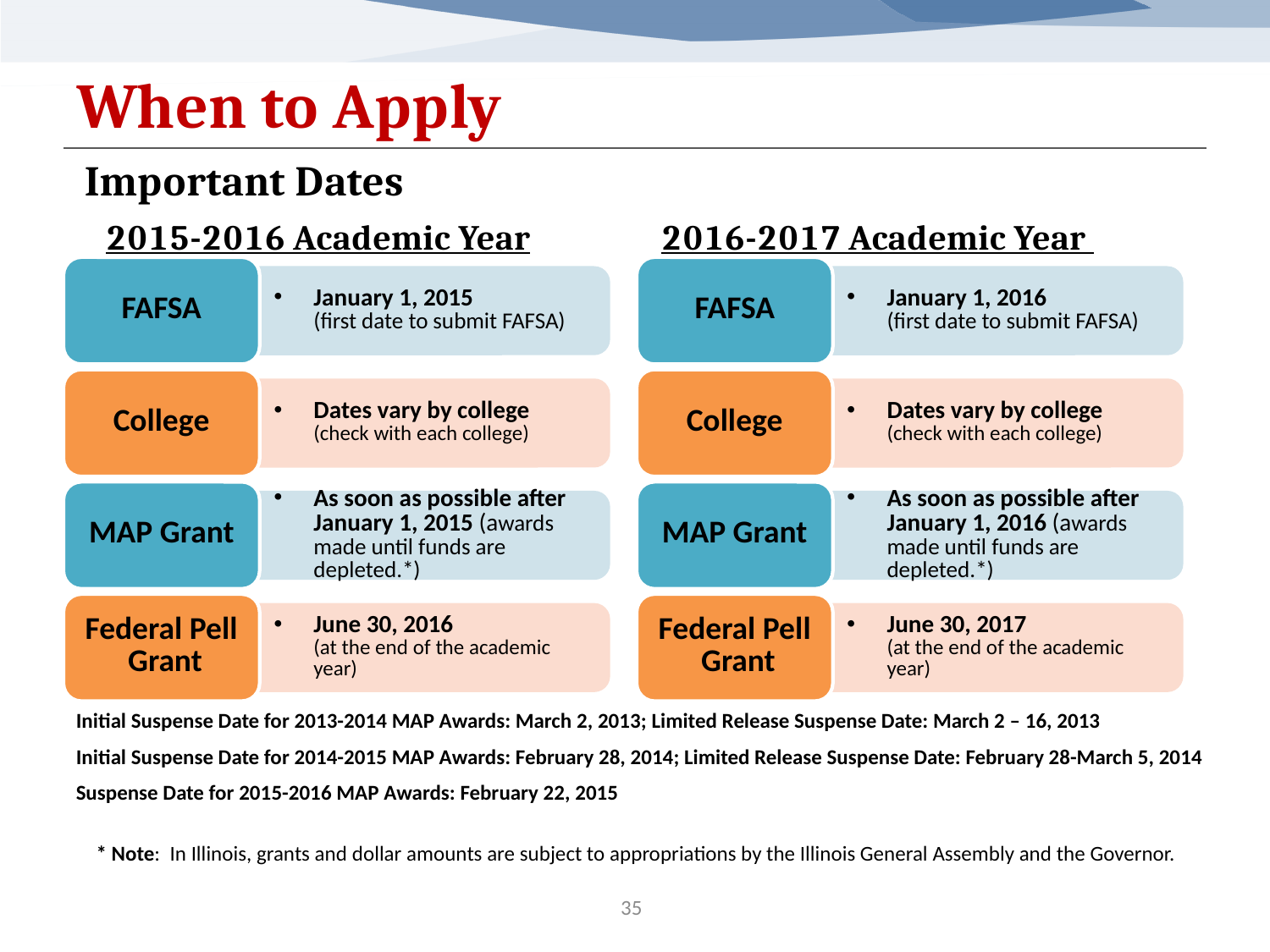

# When to Apply
Important Dates
2015-2016 Academic Year    	    2016-2017 Academic Year
FAFSA
MAP Grant
Federal Pell  Grant
College
FAFSA
MAP Grant
Federal Pell  Grant
June 30, 2017
(at the end of the academic year)
College
Initial Suspense Date for 2013-2014 MAP Awards: March 2, 2013; Limited Release Suspense Date: March 2 – 16, 2013
Initial Suspense Date for 2014-2015 MAP Awards: February 28, 2014; Limited Release Suspense Date: February 28-March 5, 2014
Suspense Date for 2015-2016 MAP Awards: February 22, 2015
* Note:  In Illinois, grants and dollar amounts are subject to appropriations by the Illinois General Assembly and the Governor.
35